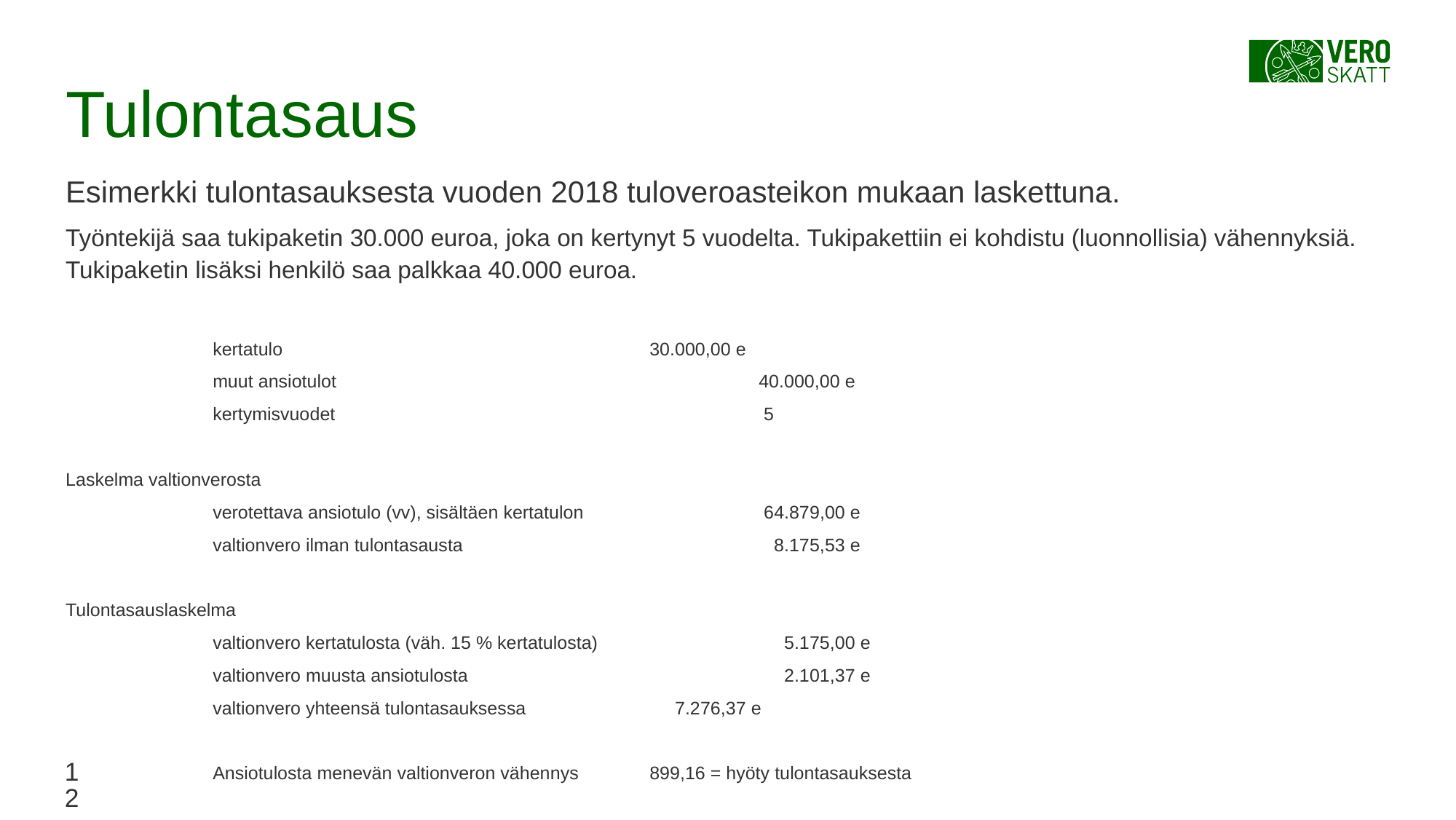

# Tulontasaus
Esimerkki tulontasauksesta vuoden 2018 tuloveroasteikon mukaan laskettuna.
Työntekijä saa tukipaketin 30.000 euroa, joka on kertynyt 5 vuodelta. Tukipakettiin ei kohdistu (luonnollisia) vähennyksiä. Tukipaketin lisäksi henkilö saa palkkaa 40.000 euroa.

		kertatulo				30.000,00 e
		muut ansiotulot				40.000,00 e
		kertymisvuodet				 5

Laskelma valtionverosta
		verotettava ansiotulo (vv), sisältäen kertatulon              	 64.879,00 e
		valtionvero ilman tulontasausta			   8.175,53 e

Tulontasauslaskelma
		valtionvero kertatulosta (väh. 15 % kertatulosta)		     5.175,00 e
		valtionvero muusta ansiotulosta			     2.101,37 e
		valtionvero yhteensä tulontasauksessa		     7.276,37 e

		Ansiotulosta menevän valtionveron vähennys	899,16 = hyöty tulontasauksesta
12